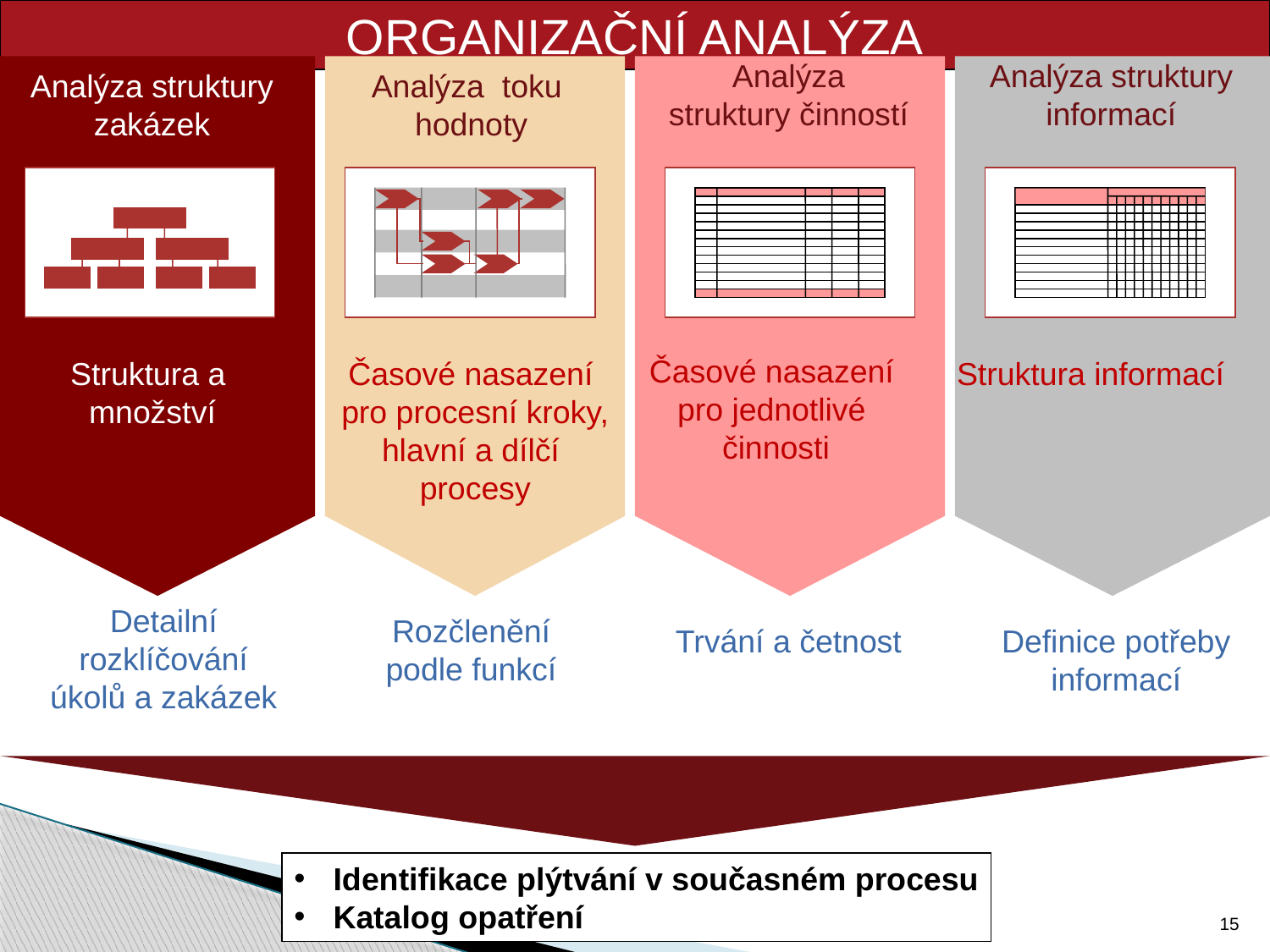

ORGANIZAČNÍ ANALÝZA
Analýza struktury činností
Analýza struktury informací

Analýza struktury
zakázek
Analýza  toku
hodnoty

Časové nasazení
pro jednotlivé
činnosti
Struktura a
množství
Časové nasazení
pro procesní kroky,
hlavní a dílčí
procesy
Struktura informací

Detailní rozklíčování úkolů a zakázek
Rozčlenění podle funkcí
Trvání a četnost
Definice potřeby informací

 Identifikace plýtvání v současném procesu
 Katalog opatření
15